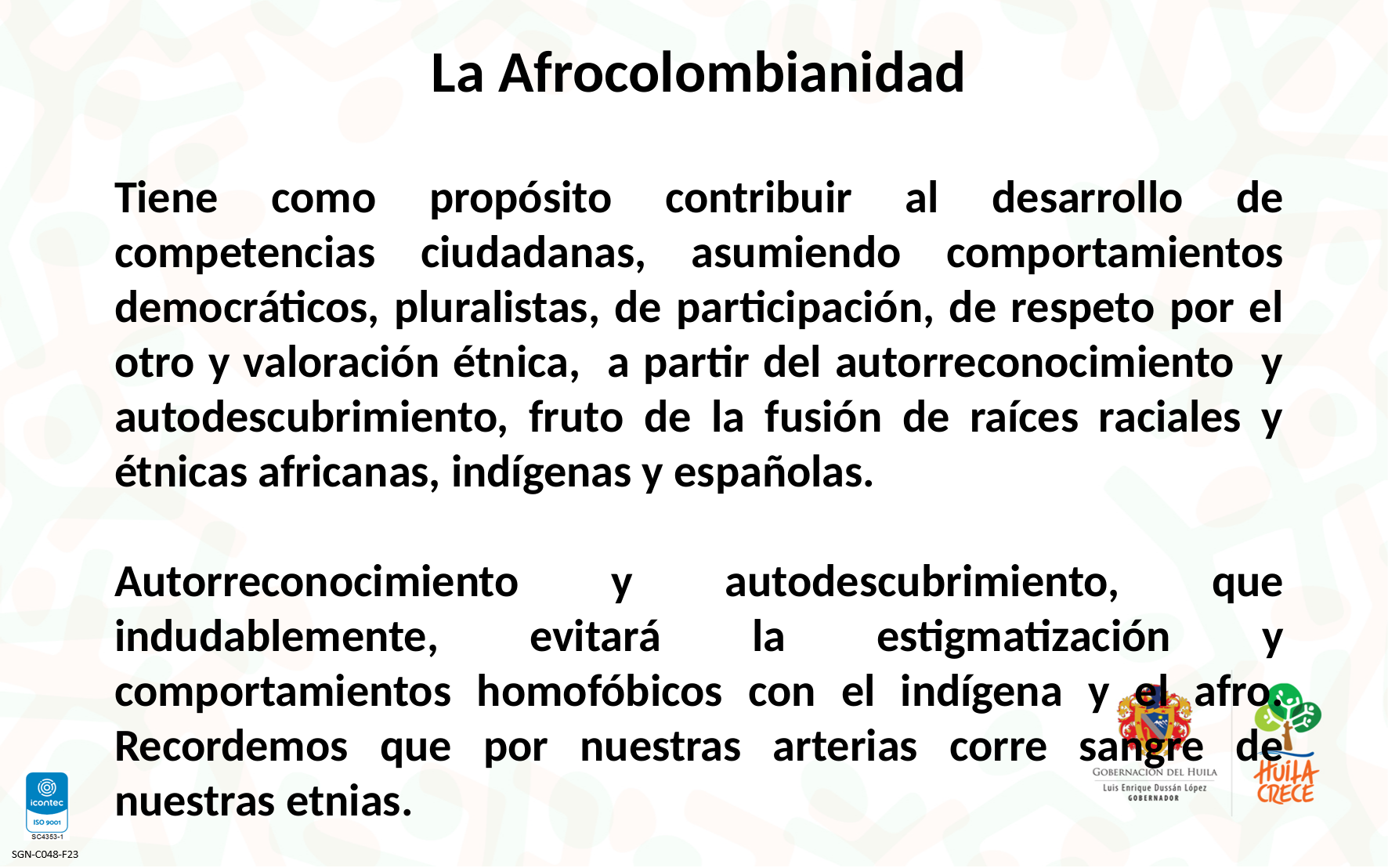

La Afrocolombianidad

Tiene como propósito contribuir al desarrollo de competencias ciudadanas, asumiendo comportamientos democráticos, pluralistas, de participación, de respeto por el otro y valoración étnica,  a partir del autorreconocimiento  y autodescubrimiento, fruto de la fusión de raíces raciales y étnicas africanas, indígenas y españolas.

Autorreconocimiento y autodescubrimiento, que indudablemente, evitará la estigmatización y comportamientos homofóbicos con el indígena y el afro. Recordemos que por nuestras arterias corre sangre de nuestras etnias.